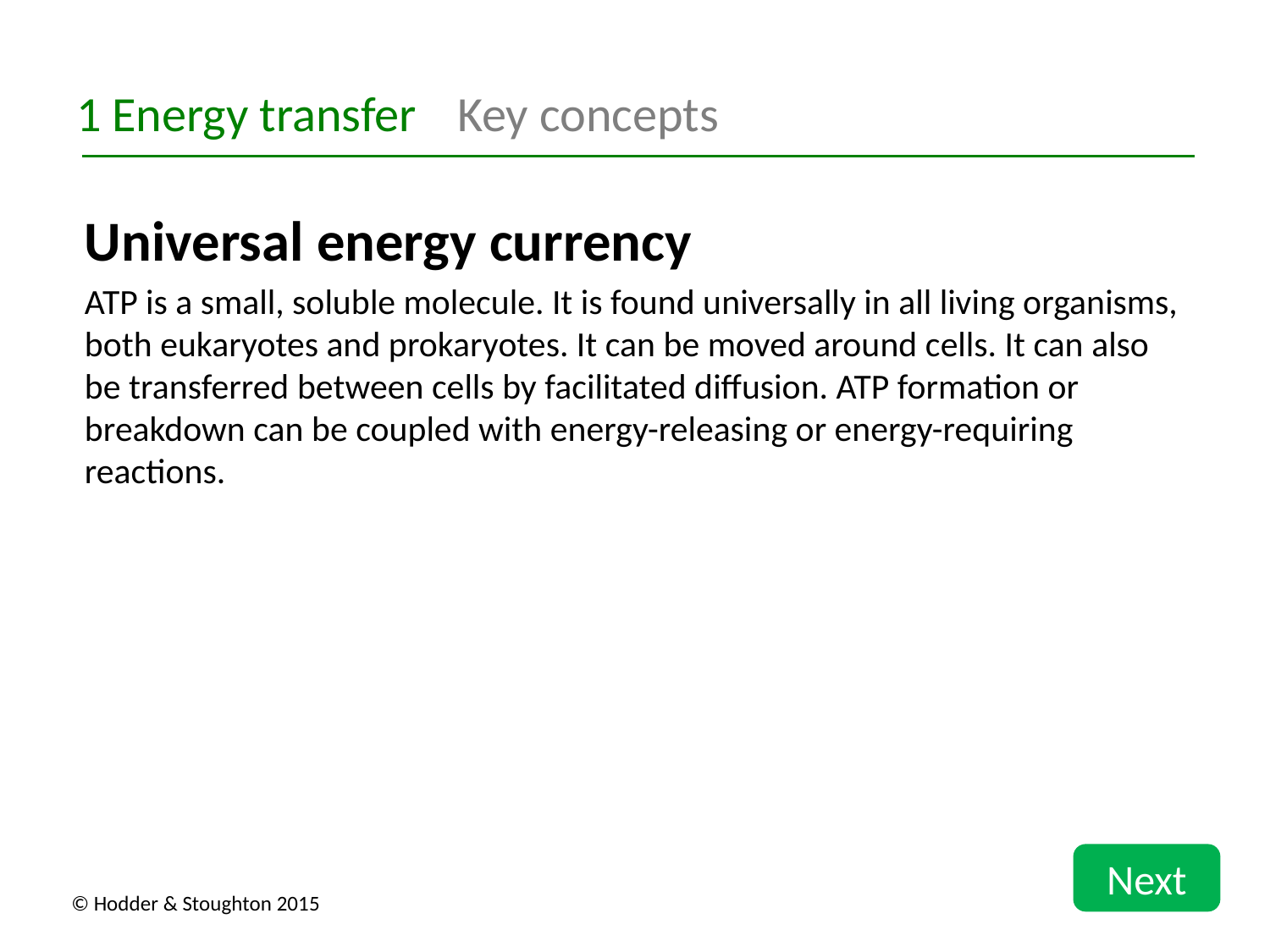

1 Energy transfer	Key concepts
Universal energy currency
ATP is a small, soluble molecule. It is found universally in all living organisms, both eukaryotes and prokaryotes. It can be moved around cells. It can also be transferred between cells by facilitated diffusion. ATP formation or breakdown can be coupled with energy-releasing or energy-requiring reactions.
Next
© Hodder & Stoughton 2015